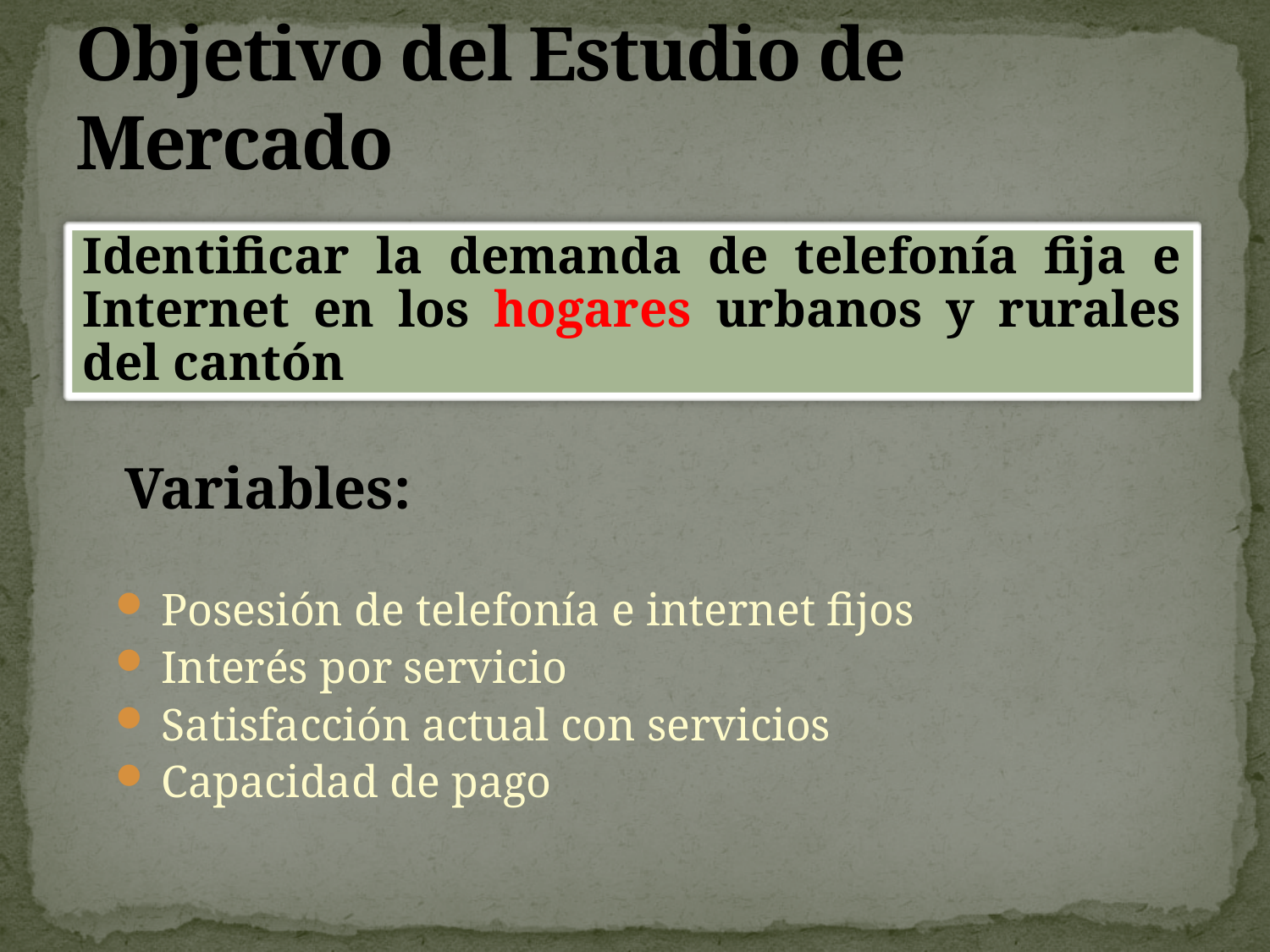

# Objetivo del Estudio de Mercado
Identificar la demanda de telefonía fija e Internet en los hogares urbanos y rurales del cantón
Variables:

Posesión de telefonía e internet fijos
Interés por servicio
Satisfacción actual con servicios
Capacidad de pago